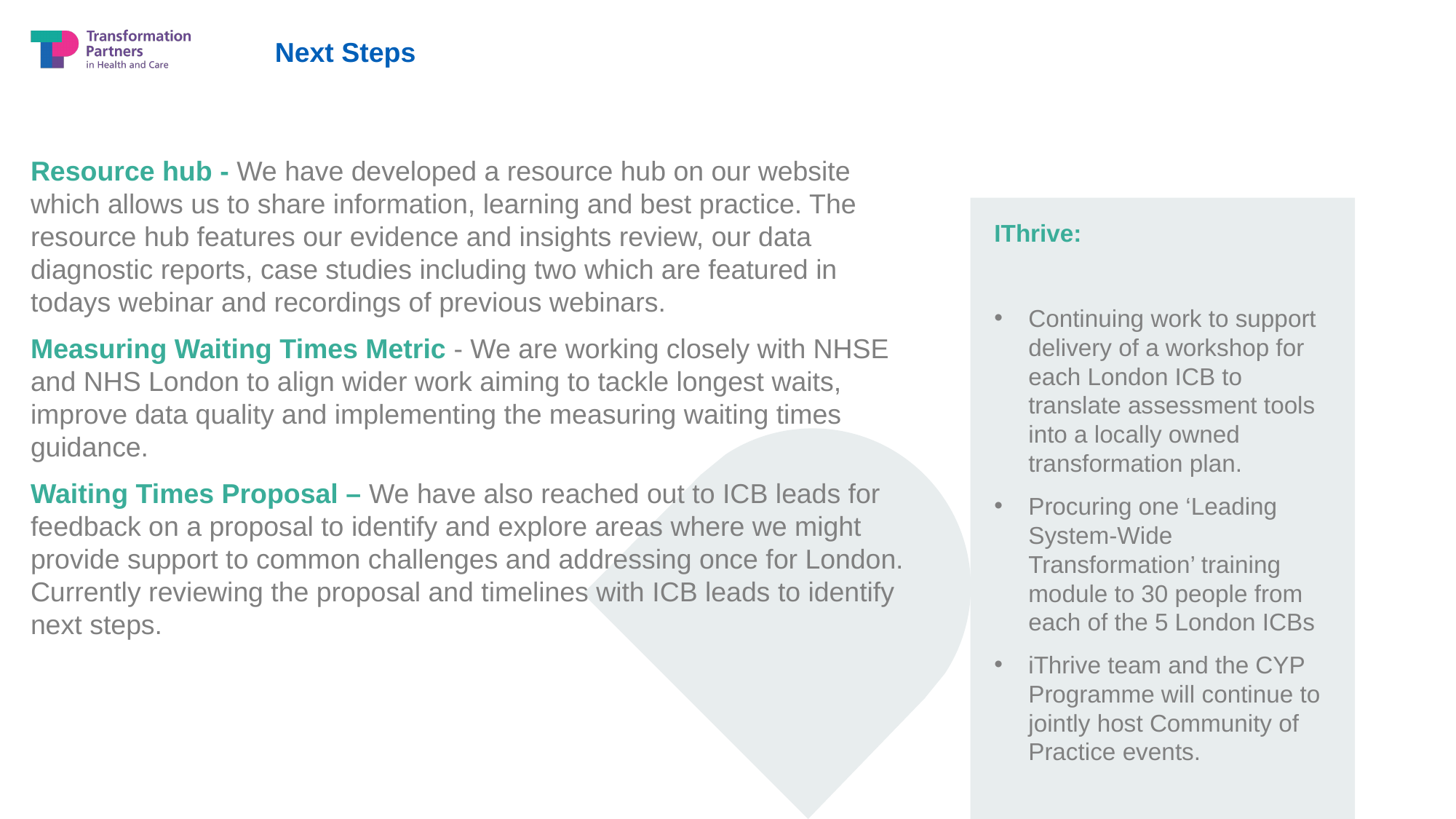

Next Steps

Resource hub - We have developed a resource hub on our website which allows us to share information, learning and best practice. The resource hub features our evidence and insights review, our data diagnostic reports, case studies including two which are featured in todays webinar and recordings of previous webinars.
Measuring Waiting Times Metric - We are working closely with NHSE and NHS London to align wider work aiming to tackle longest waits, improve data quality and implementing the measuring waiting times guidance.
Waiting Times Proposal – We have also reached out to ICB leads for feedback on a proposal to identify and explore areas where we might provide support to common challenges and addressing once for London. Currently reviewing the proposal and timelines with ICB leads to identify next steps.

IThrive:

Continuing work to support delivery of a workshop for each London ICB to translate assessment tools into a locally owned transformation plan.
Procuring one ‘Leading System-Wide Transformation’ training module to 30 people from each of the 5 London ICBs
iThrive team and the CYP Programme will continue to jointly host Community of Practice events.